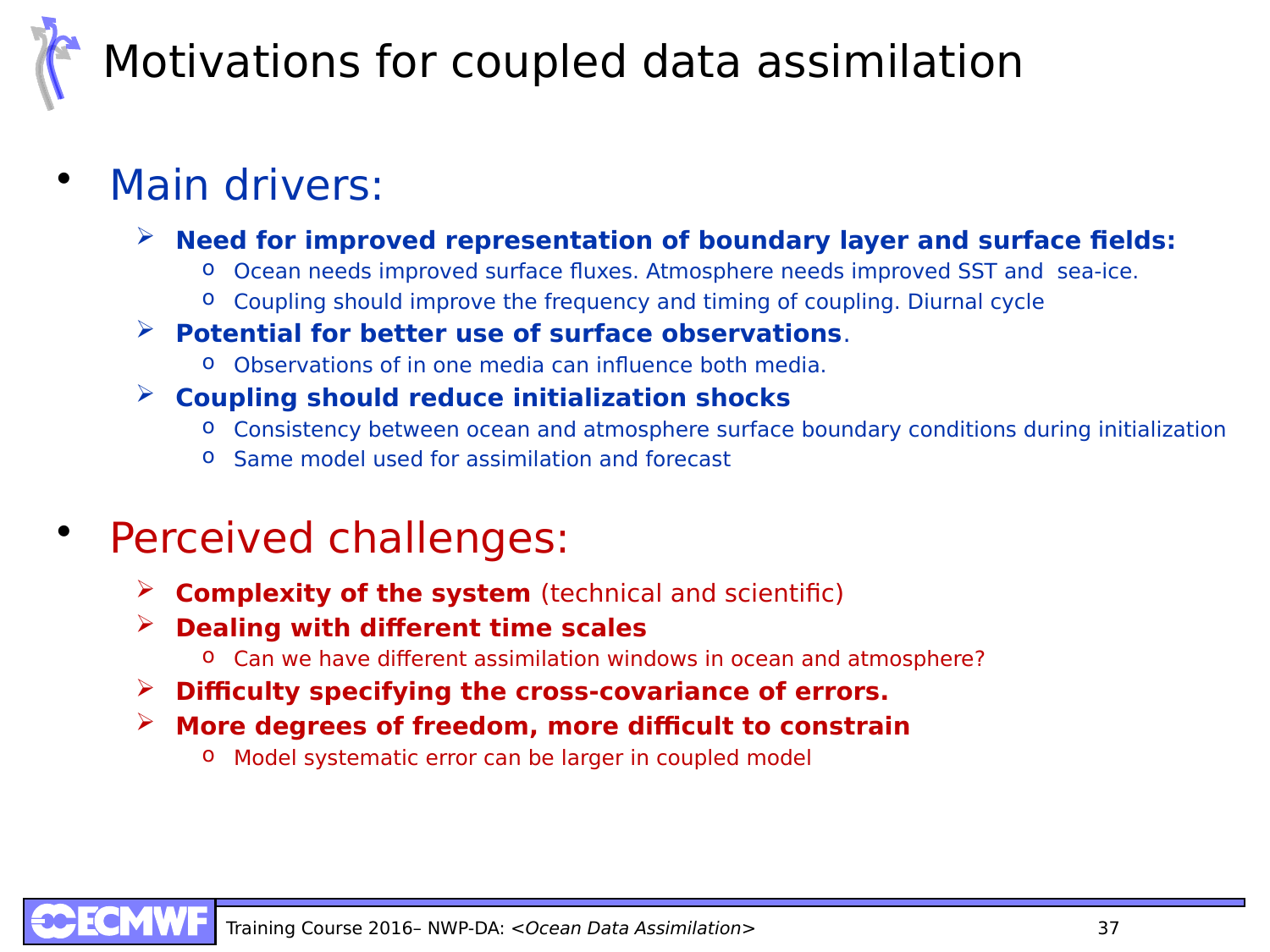

# Motivations for coupled data assimilation
Main drivers:
Need for improved representation of boundary layer and surface fields:
Ocean needs improved surface fluxes. Atmosphere needs improved SST and  sea-ice.
Coupling should improve the frequency and timing of coupling. Diurnal cycle
Potential for better use of surface observations.
Observations of in one media can influence both media.
Coupling should reduce initialization shocks
Consistency between ocean and atmosphere surface boundary conditions during initialization
Same model used for assimilation and forecast

Perceived challenges:
Complexity of the system (technical and scientific)
Dealing with different time scales
Can we have different assimilation windows in ocean and atmosphere?
Difficulty specifying the cross-covariance of errors.
More degrees of freedom, more difficult to constrain
Model systematic error can be larger in coupled model